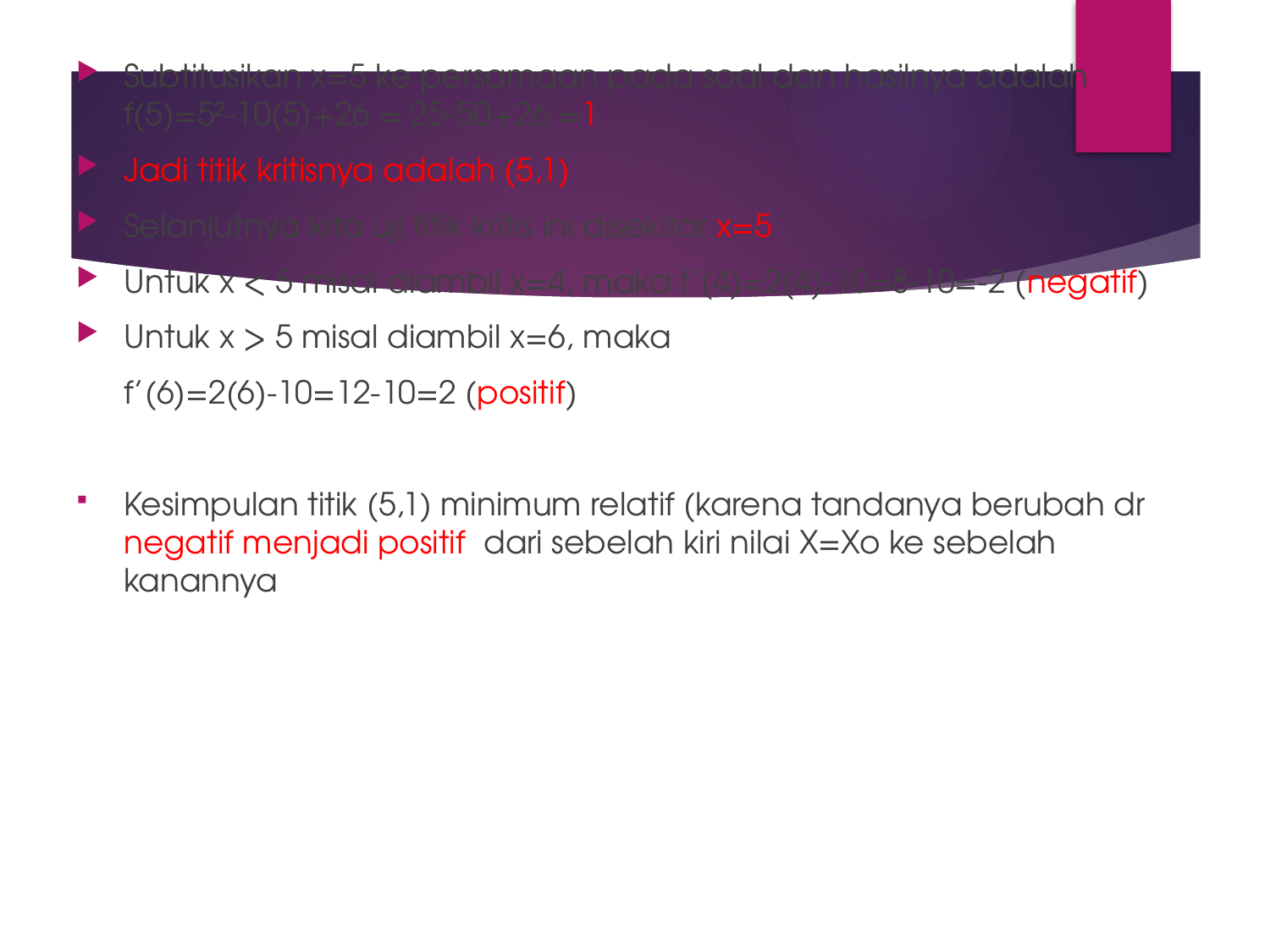

Subtitusikan x=5 ke persamaan pada soal dan hasilnya adalah f(5)=5²-10(5)+26 = 25-50+26 =1
Jadi titik kritisnya adalah (5,1)
Selanjutnya kita uji titik kritis ini disekitar x=5
Untuk x < 5 misal diambil x=4, maka f’(4)=2(4)-10=8-10=-2 (negatif)
Untuk x > 5 misal diambil x=6, maka
	f’(6)=2(6)-10=12-10=2 (positif)

Kesimpulan titik (5,1) minimum relatif (karena tandanya berubah dr negatif menjadi positif  dari sebelah kiri nilai X=Xo ke sebelah kanannya